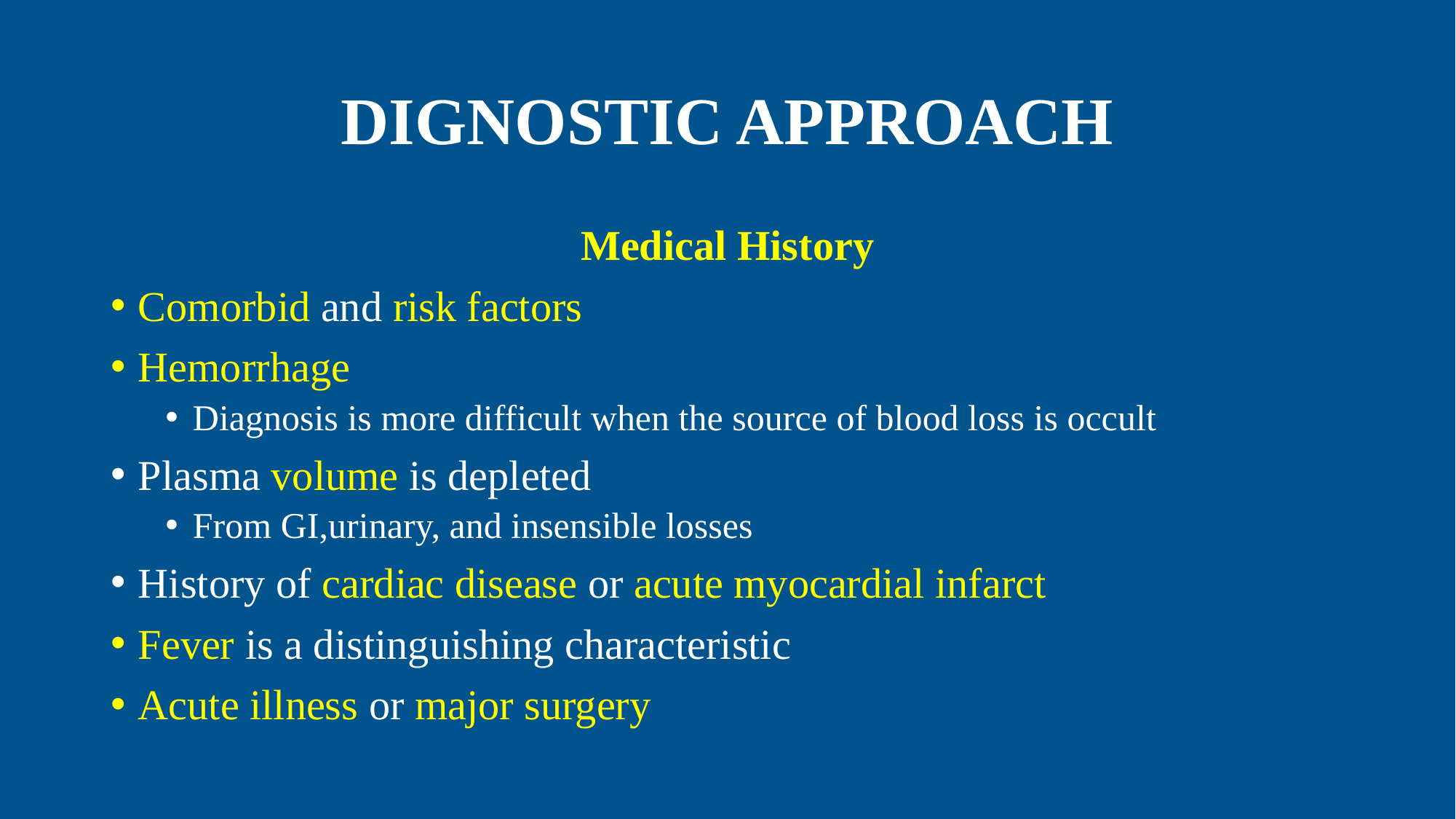

# DIGNOSTIC APPROACH
Medical History
Comorbid and risk factors
Hemorrhage
Diagnosis is more difficult when the source of blood loss is occult
Plasma volume is depleted
From GI,urinary, and insensible losses
History of cardiac disease or acute myocardial infarct
Fever is a distinguishing characteristic
Acute illness or major surgery